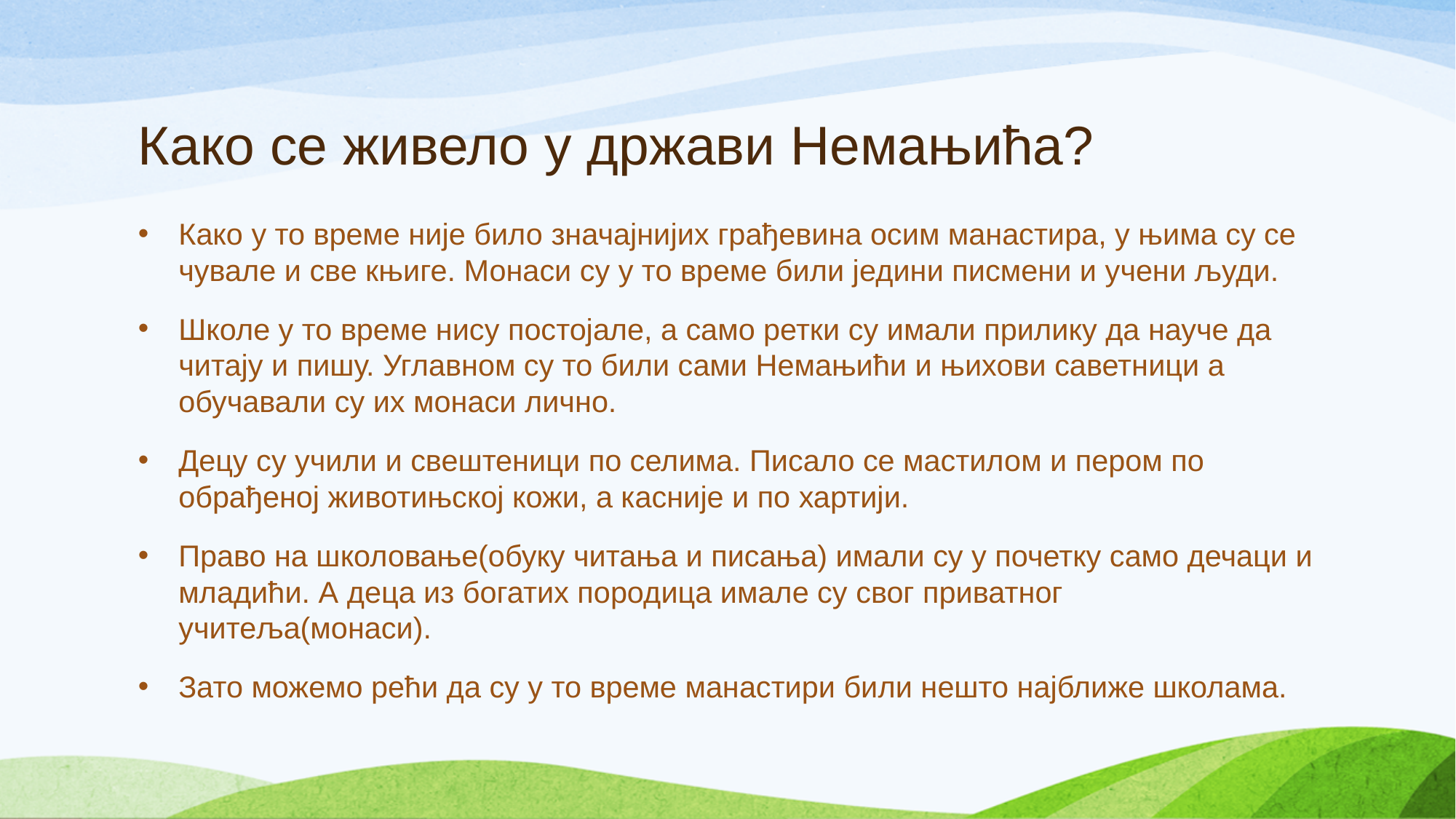

# Како се живело у држави Немањића?
Како у то време није било значајнијих грађевина осим манастира, у њима су се чувале и све књиге. Монаси су у то време били једини писмени и учени људи.
Школе у то време нису постојале, а само ретки су имали прилику да науче да читају и пишу. Углавном су то били сами Немањићи и њихови саветници а обучавали су их монаси лично.
Децу су учили и свештеници по селима. Писало се мастилом и пером по обрађеној животињској кожи, а касније и по хартији.
Право на школовање(обуку читања и писања) имали су у почетку само дечаци и младићи. А деца из богатих породица имале су свог приватног учитеља(монаси).
Зато можемо рећи да су у то време манастири били нешто најближе школама.